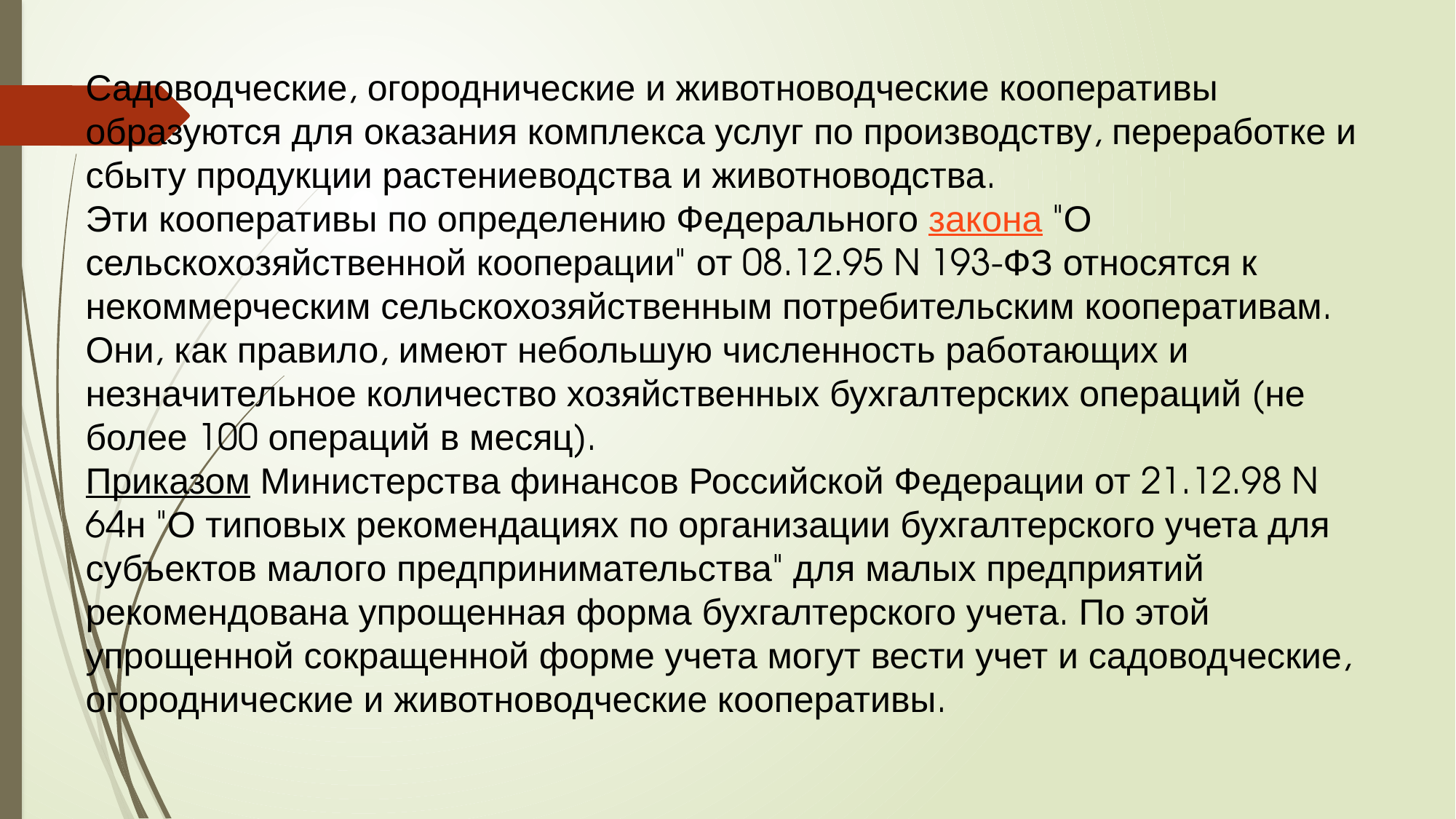

Садоводческие, огороднические и животноводческие кооперативы образуются для оказания комплекса услуг по производству, переработке и сбыту продукции растениеводства и животноводства.
Эти кооперативы по определению Федерального закона "О сельскохозяйственной кооперации" от 08.12.95 N 193-ФЗ относятся к некоммерческим сельскохозяйственным потребительским кооперативам. Они, как правило, имеют небольшую численность работающих и незначительное количество хозяйственных бухгалтерских операций (не более 100 операций в месяц).
Приказом Министерства финансов Российской Федерации от 21.12.98 N 64н "О типовых рекомендациях по организации бухгалтерского учета для субъектов малого предпринимательства" для малых предприятий рекомендована упрощенная форма бухгалтерского учета. По этой упрощенной сокращенной форме учета могут вести учет и садоводческие, огороднические и животноводческие кооперативы.